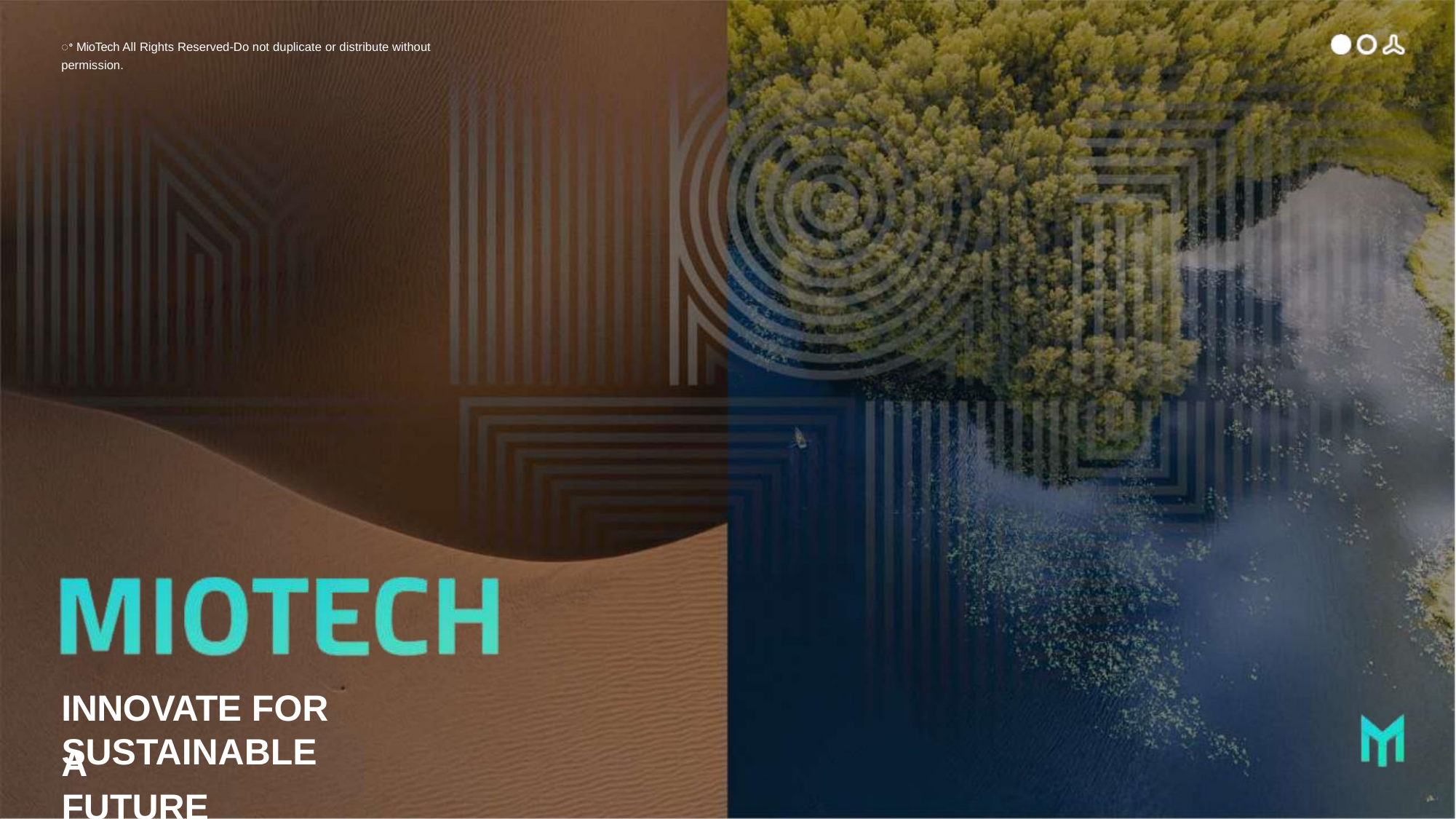

ꢀ MioTech All Rights Reserved-Do not duplicate or distribute without permission.
INNOVATE FOR A
SUSTAINABLE FUTURE